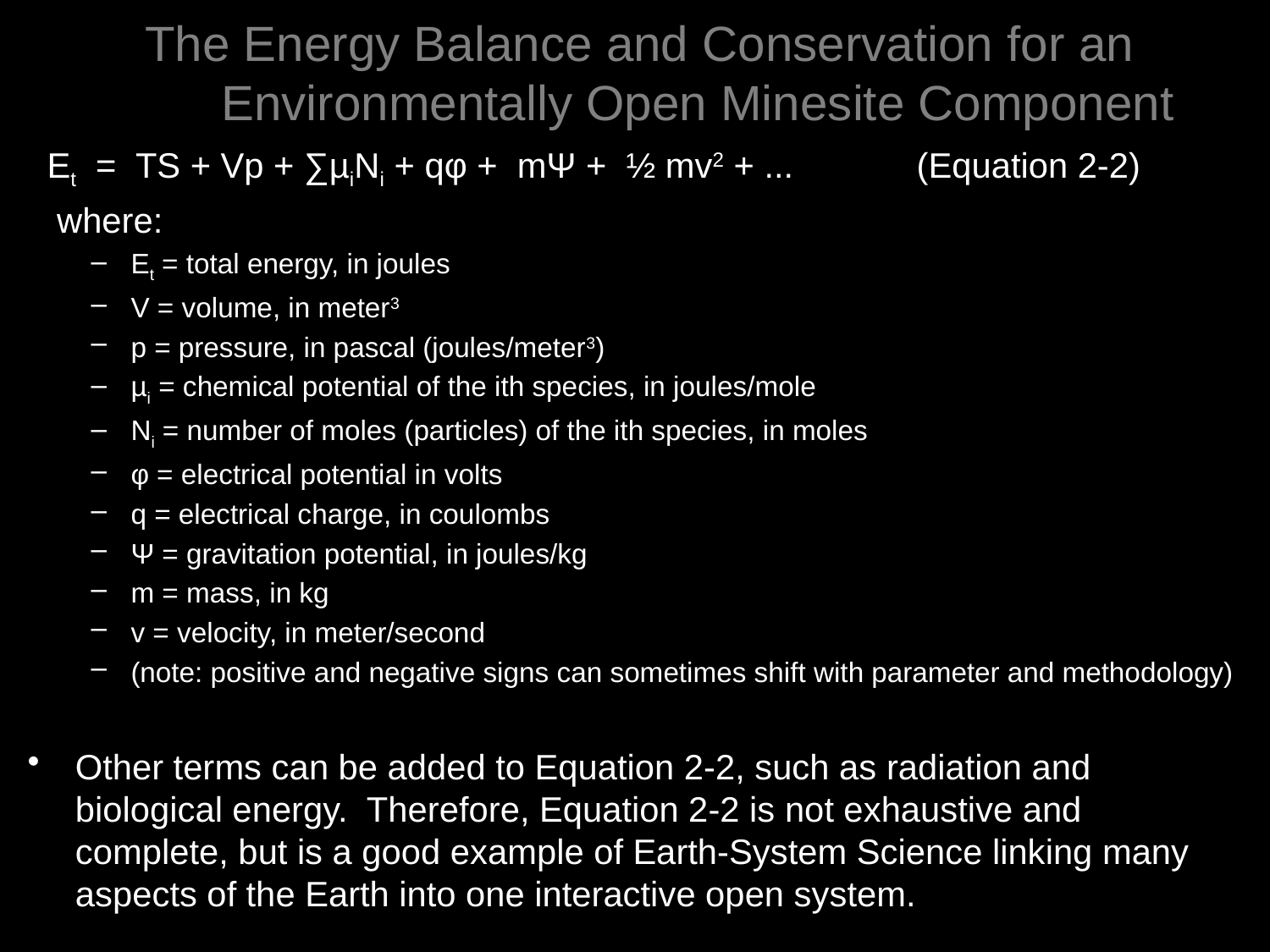

# The Energy Balance and Conservation for an Environmentally Open Minesite Component
  Et  =  TS + Vp + ∑µiNi + qφ +  mΨ +  ½ mv2 + ...	(Equation 2-2)
   where:
Et = total energy, in joules
V = volume, in meter3
p = pressure, in pascal (joules/meter3)
µi = chemical potential of the ith species, in joules/mole
Ni = number of moles (particles) of the ith species, in moles
φ = electrical potential in volts
q = electrical charge, in coulombs
Ψ = gravitation potential, in joules/kg
m = mass, in kg
v = velocity, in meter/second
(note: positive and negative signs can sometimes shift with parameter and methodology)

Other terms can be added to Equation 2-2, such as radiation and biological energy.  Therefore, Equation 2-2 is not exhaustive and complete, but is a good example of Earth-System Science linking many aspects of the Earth into one interactive open system.